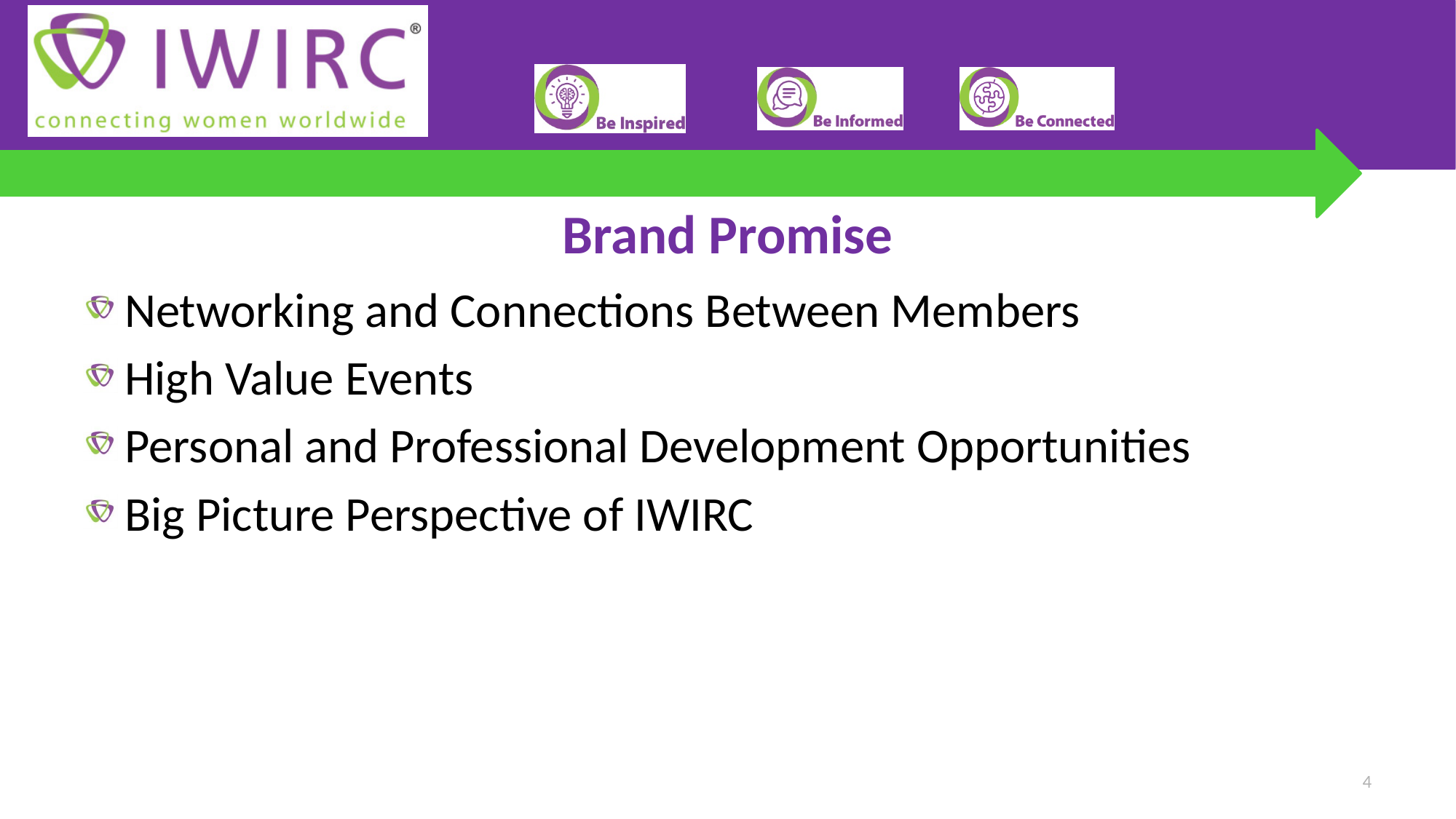

# Brand Promise
Networking and Connections Between Members
High Value Events
Personal and Professional Development Opportunities
Big Picture Perspective of IWIRC
4